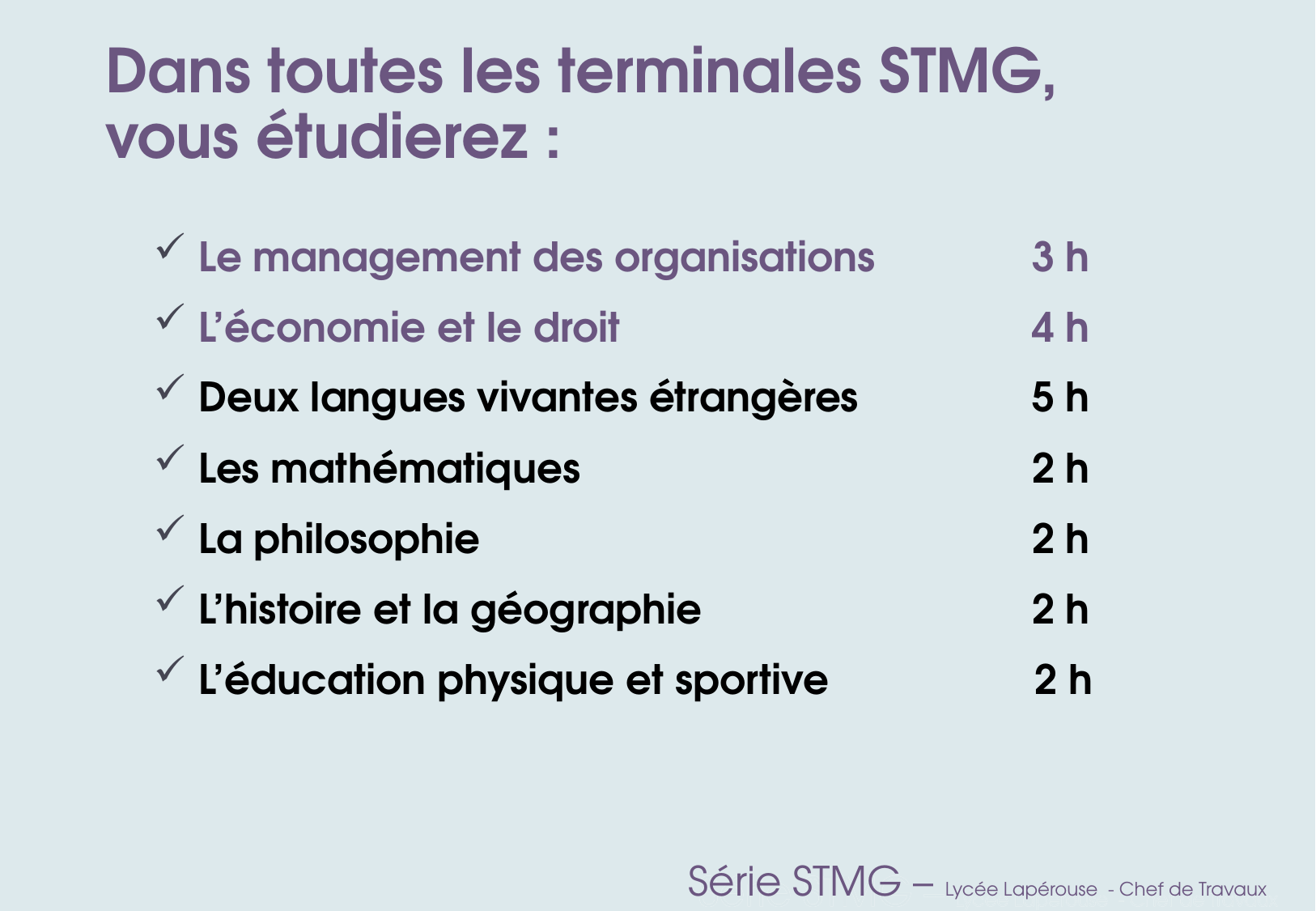

Dans toutes les terminales STMG, vous étudierez :
 Le management des organisations	     	3 h
 L’économie et le droit 			     	4 h
 Deux langues vivantes étrangères     	5 h
 Les mathématiques			 	2 h
 La philosophie				    	2 h
 L’histoire et la géographie		    	2 h
 L’éducation physique et sportive	           2 h
Série STMG – Lycée Lapérouse  - Chef de Travaux